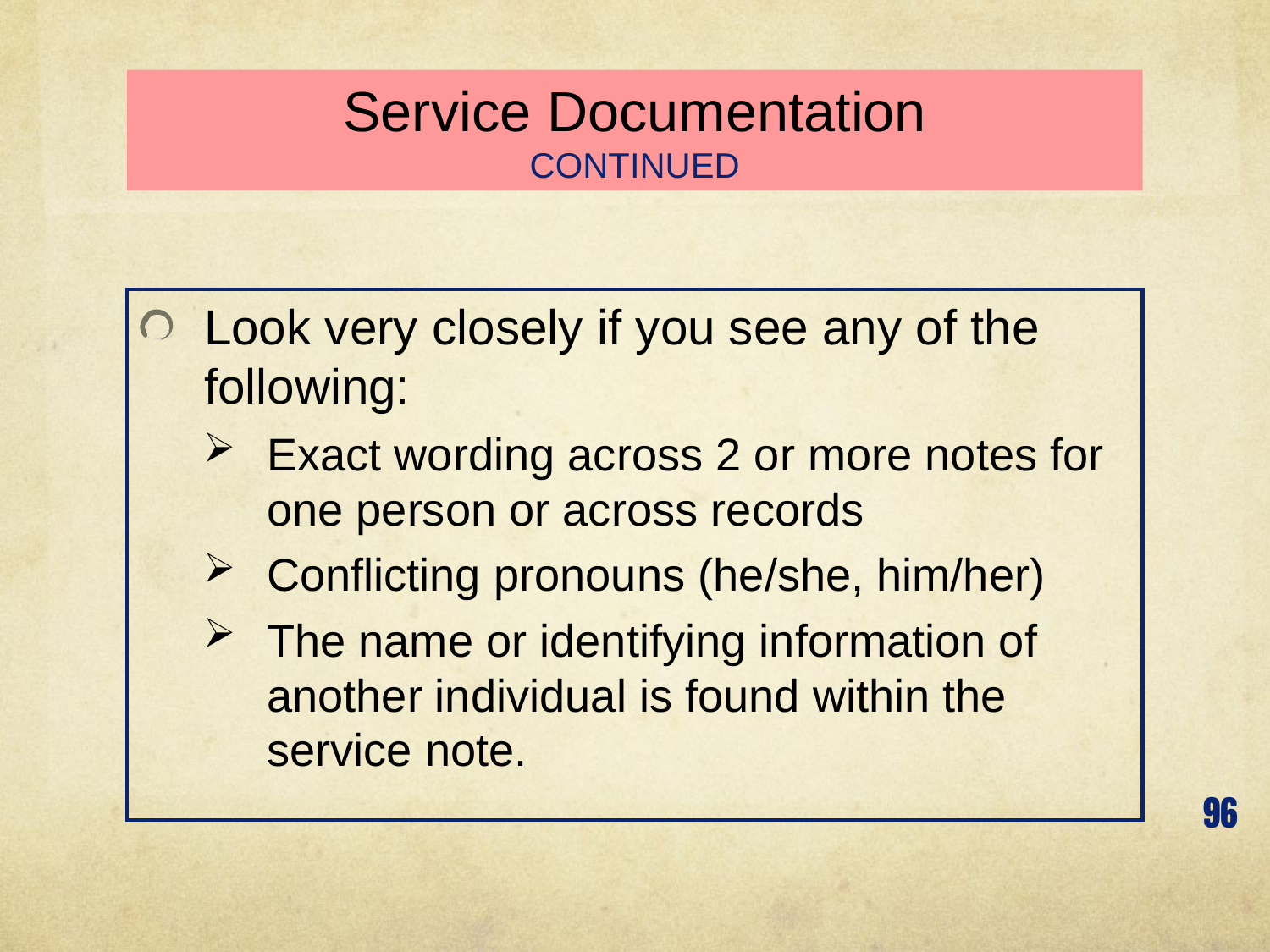

# Service Documentation CONTINUED
Look very closely if you see any of the following:
Exact wording across 2 or more notes for one person or across records
Conflicting pronouns (he/she, him/her)
The name or identifying information of another individual is found within the service note.
96